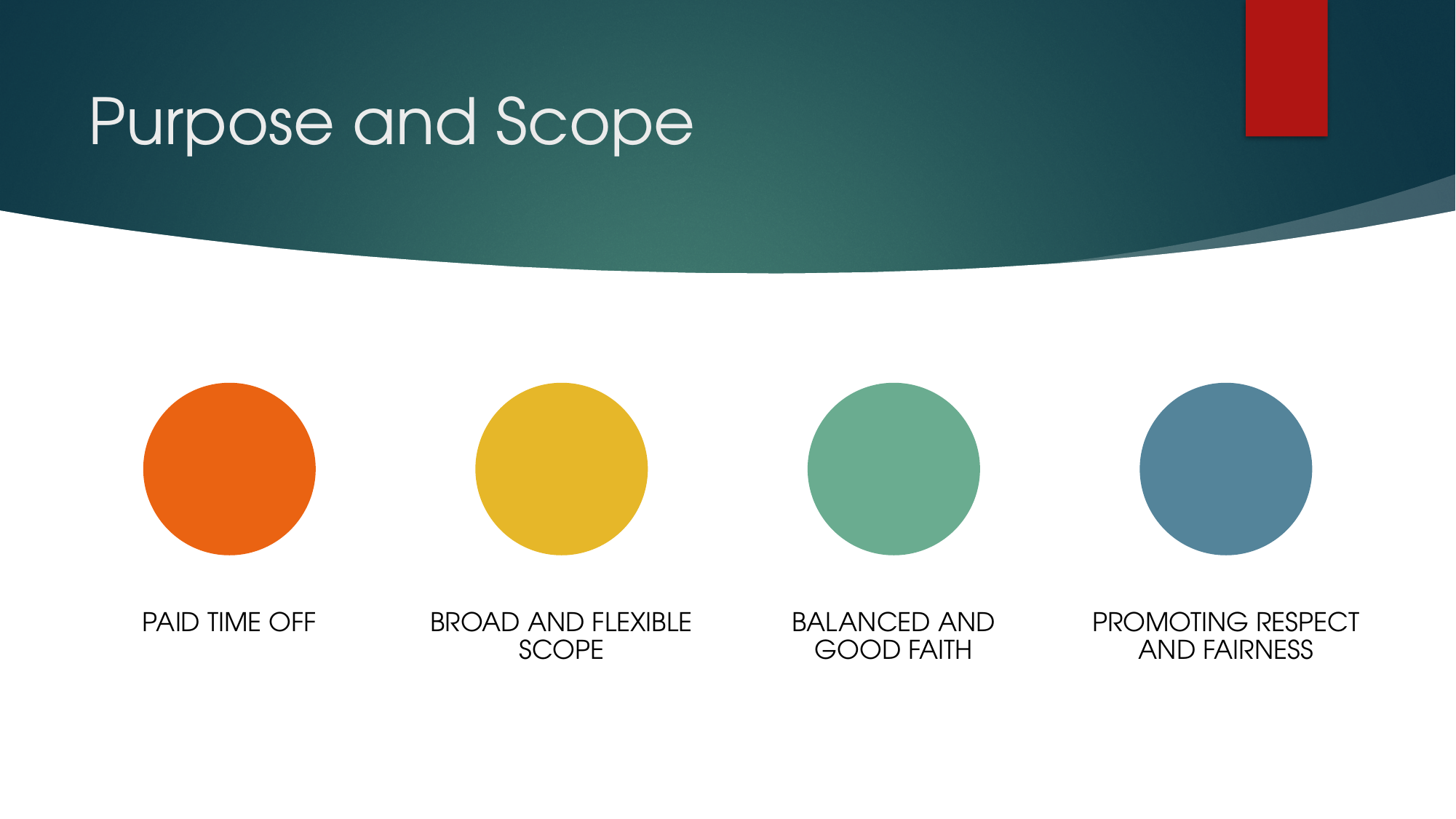

# Purpose and Scope

Paid time off
Broad and flexible scope
Balanced and Good Faith
Promoting Respect and Fairness